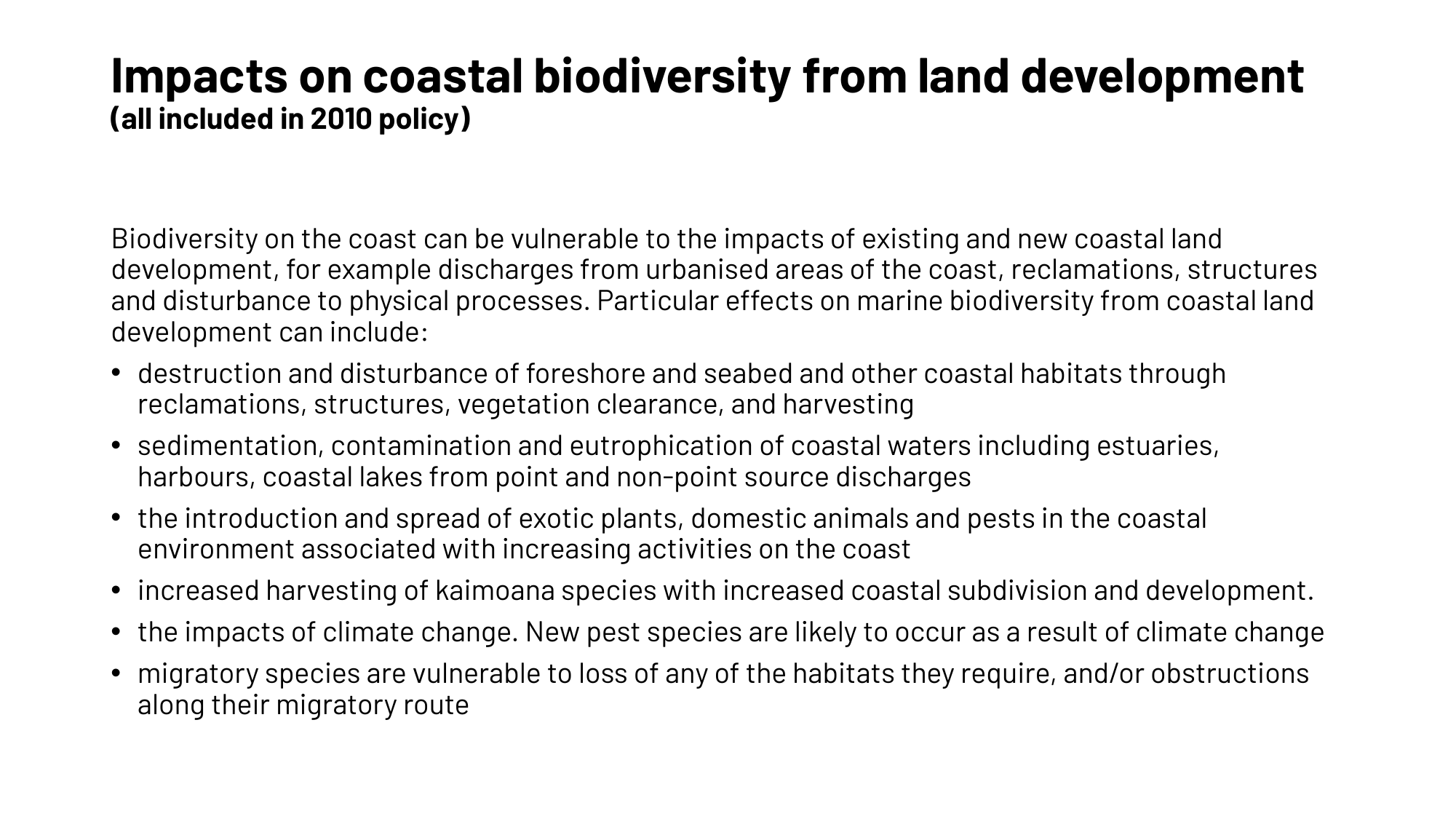

# Impacts on coastal biodiversity from land development (all included in 2010 policy)
Biodiversity on the coast can be vulnerable to the impacts of existing and new coastal land development, for example discharges from urbanised areas of the coast, reclamations, structures and disturbance to physical processes. Particular effects on marine biodiversity from coastal land development can include:
destruction and disturbance of foreshore and seabed and other coastal habitats through reclamations, structures, vegetation clearance, and harvesting
sedimentation, contamination and eutrophication of coastal waters including estuaries, harbours, coastal lakes from point and non-point source discharges
the introduction and spread of exotic plants, domestic animals and pests in the coastal environment associated with increasing activities on the coast
increased harvesting of kaimoana species with increased coastal subdivision and development.
the impacts of climate change. New pest species are likely to occur as a result of climate change
migratory species are vulnerable to loss of any of the habitats they require, and/or obstructions along their migratory route